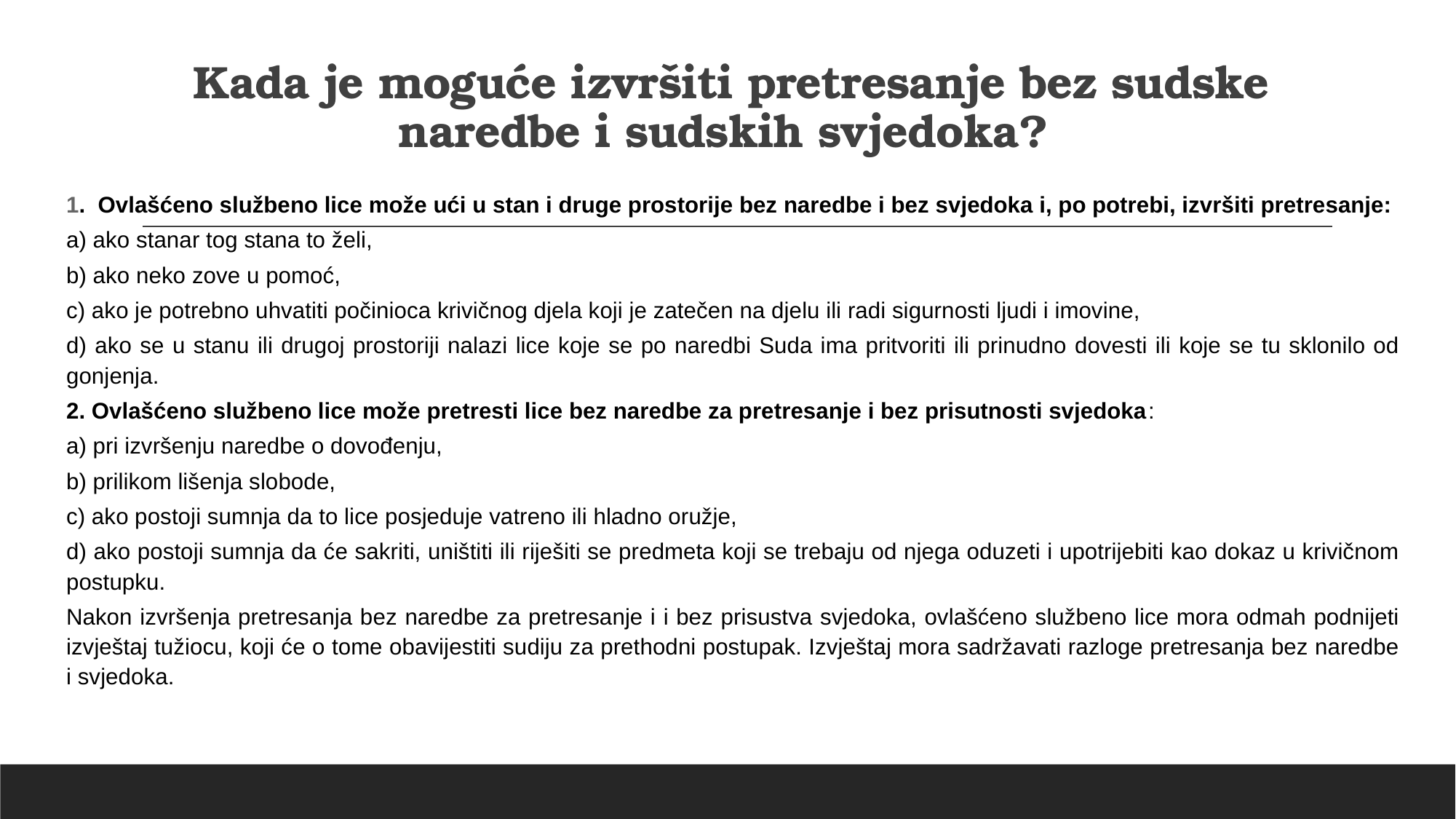

# Kada je moguće izvršiti pretresanje bez sudske naredbe i sudskih svjedoka?
1.  Ovlašćeno službeno lice može ući u stan i druge prostorije bez naredbe i bez svjedoka i, po potrebi, izvršiti pretresanje:
a) ako stanar tog stana to želi,
b) ako neko zove u pomoć,
c) ako je potrebno uhvatiti počinioca krivičnog djela koji je zatečen na djelu ili radi sigurnosti ljudi i imovine,
d) ako se u stanu ili drugoj prostoriji nalazi lice koje se po naredbi Suda ima pritvoriti ili prinudno dovesti ili koje se tu sklonilo od gonjenja.
2. Ovlašćeno službeno lice može pretresti lice bez naredbe za pretresanje i bez prisutnosti svjedoka:
a) pri izvršenju naredbe o dovođenju,
b) prilikom lišenja slobode,
c) ako postoji sumnja da to lice posjeduje vatreno ili hladno oružje,
d) ako postoji sumnja da će sakriti, uništiti ili riješiti se predmeta koji se trebaju od njega oduzeti i upotrijebiti kao dokaz u krivičnom postupku.
Nakon izvršenja pretresanja bez naredbe za pretresanje i i bez prisustva svjedoka, ovlašćeno službeno lice mora odmah podnijeti izvještaj tužiocu, koji će o tome obavijestiti sudiju za prethodni postupak. Izvještaj mora sadržavati razloge pretresanja bez naredbe i svjedoka.